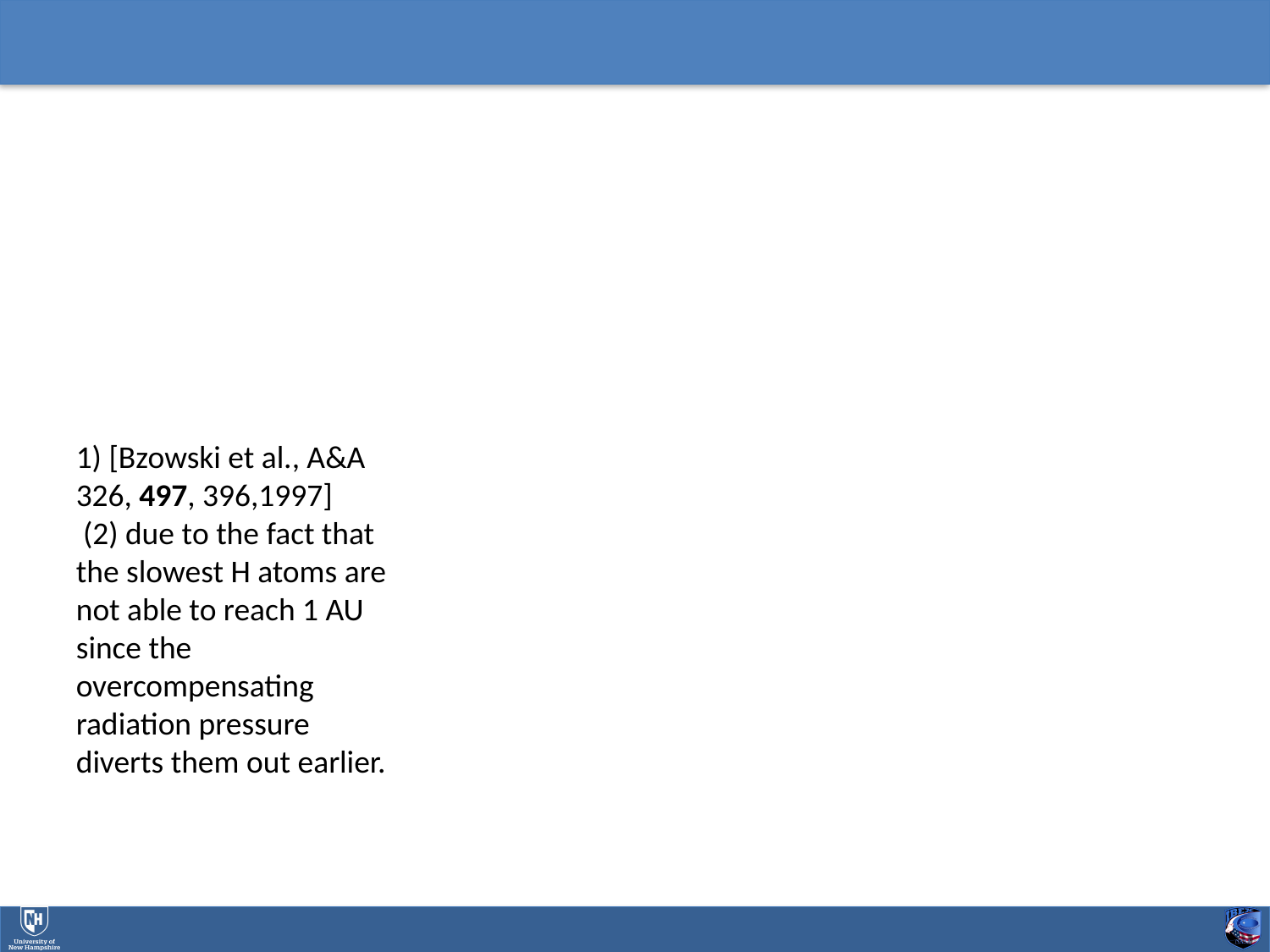

#
1) [Bzowski et al., A&A 326, 497, 396,1997]
 (2) due to the fact that the slowest H atoms are not able to reach 1 AU since the overcompensating radiation pressure diverts them out earlier.